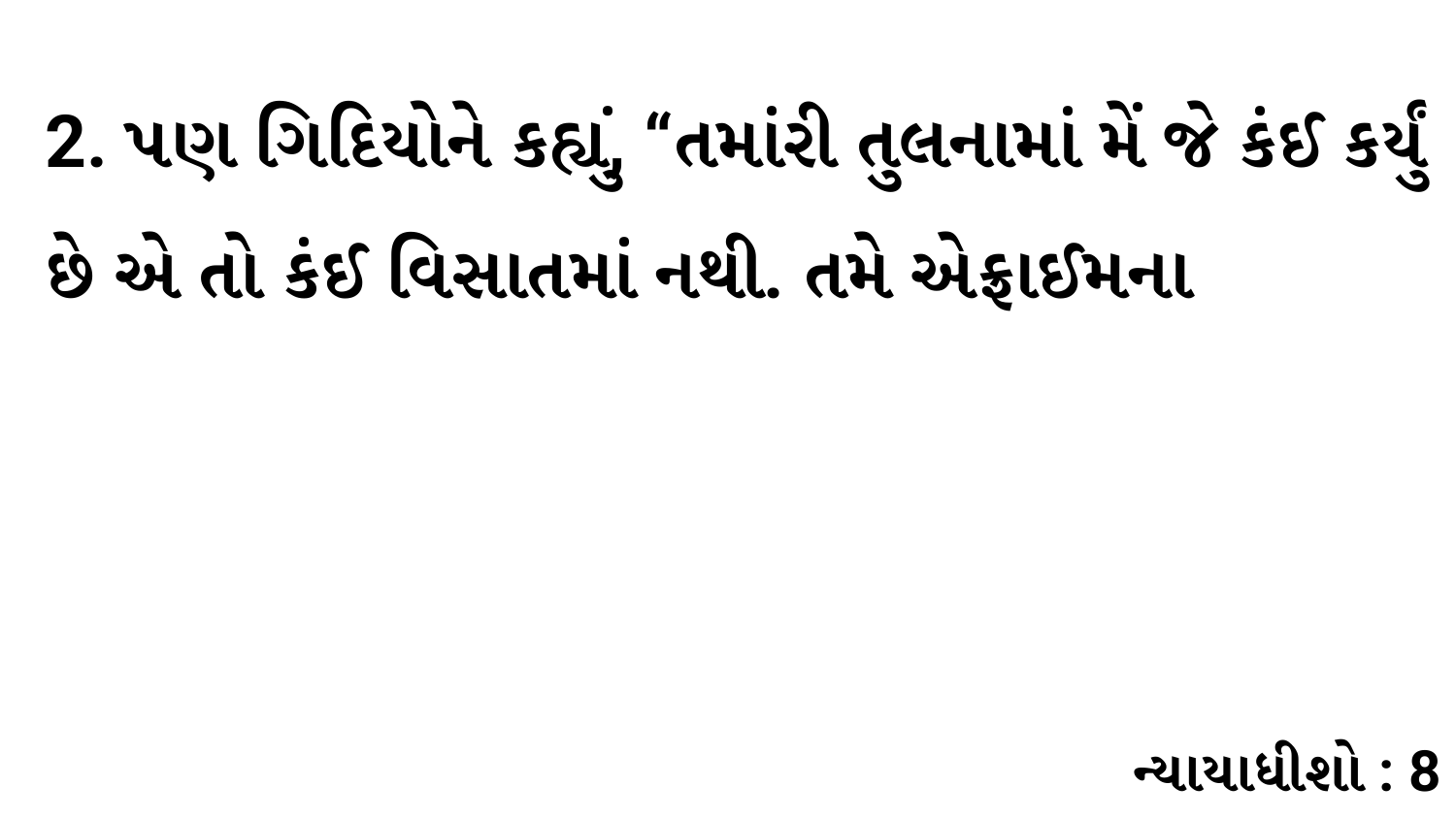

2. પણ ગિદિયોને કહ્યું, “તમાંરી તુલનામાં મેં જે કંઈ કર્યું છે એ તો કંઈ વિસાતમાં નથી. તમે એફ્રાઈમના
ન્યાયાધીશો : 8